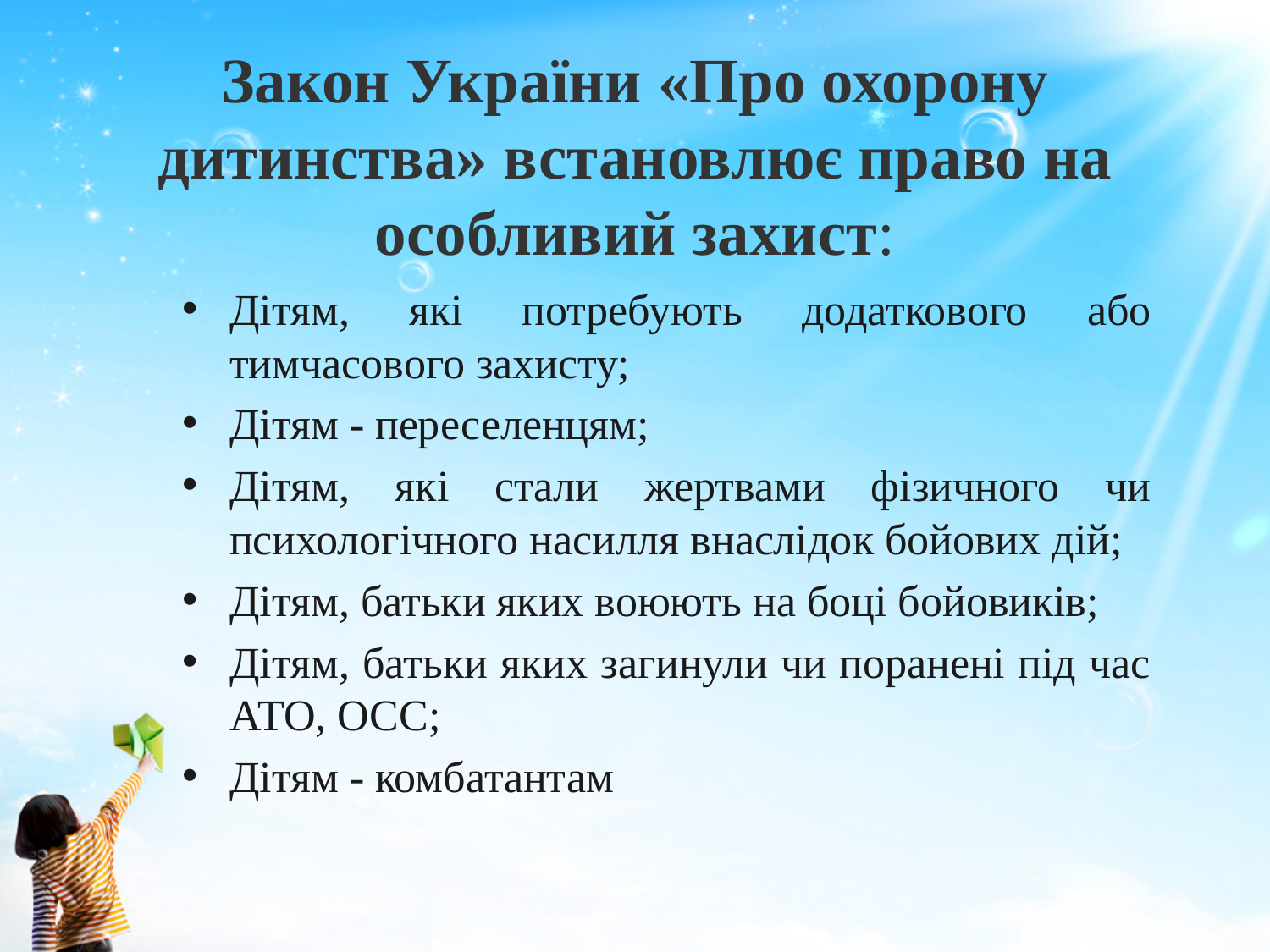

# Закон України «Про охорону дитинства» встановлює право на особливий захист:
Дітям, які потребують додаткового або тимчасового захисту;
Дітям - переселенцям;
Дітям, які стали жертвами фізичного чи психологічного насилля внаслідок бойових дій;
Дітям, батьки яких воюють на боці бойовиків;
Дітям, батьки яких загинули чи поранені під час АТО, ОСС;
Дітям - комбатантам